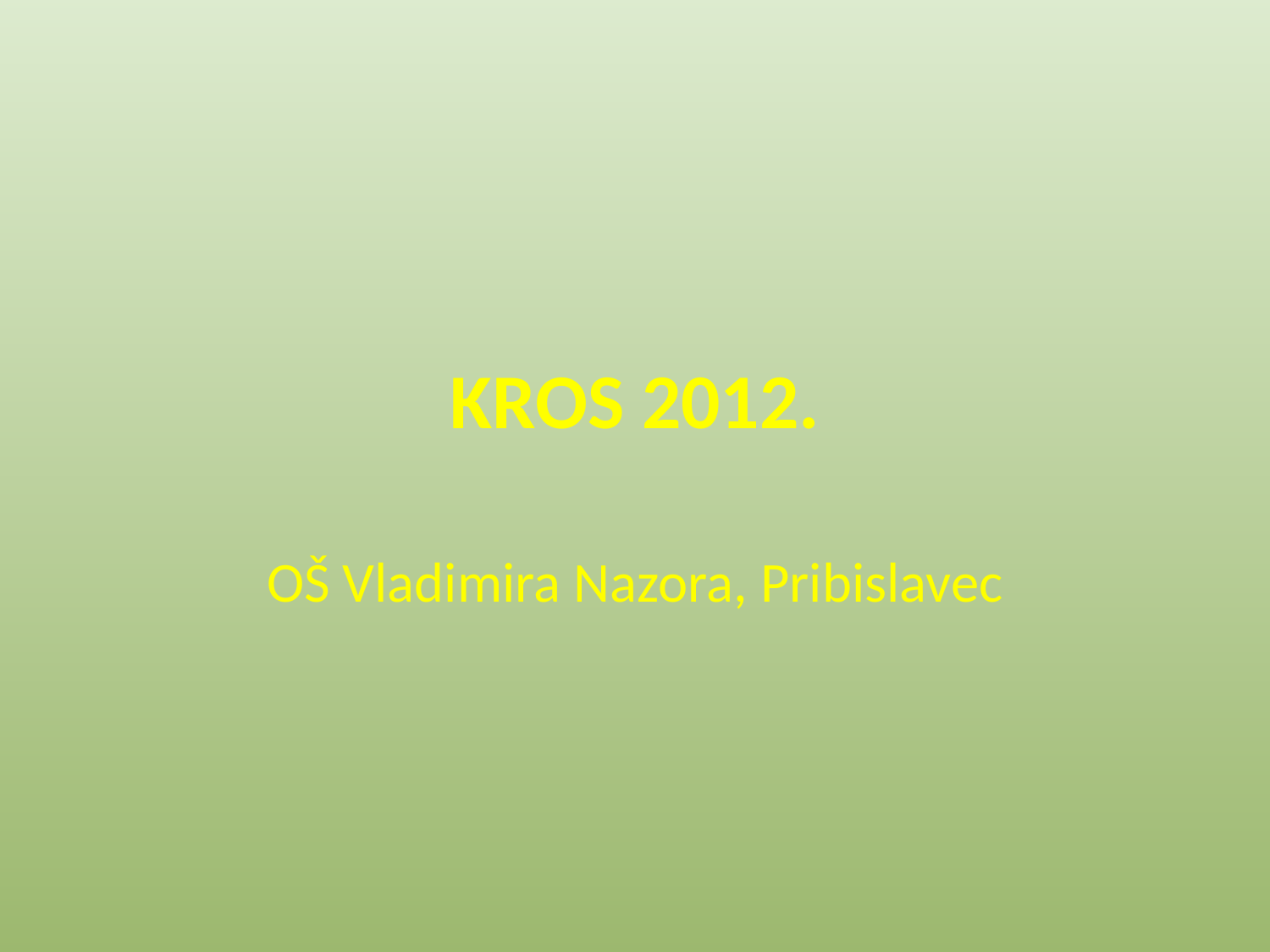

# KROS 2012.
OŠ Vladimira Nazora, Pribislavec